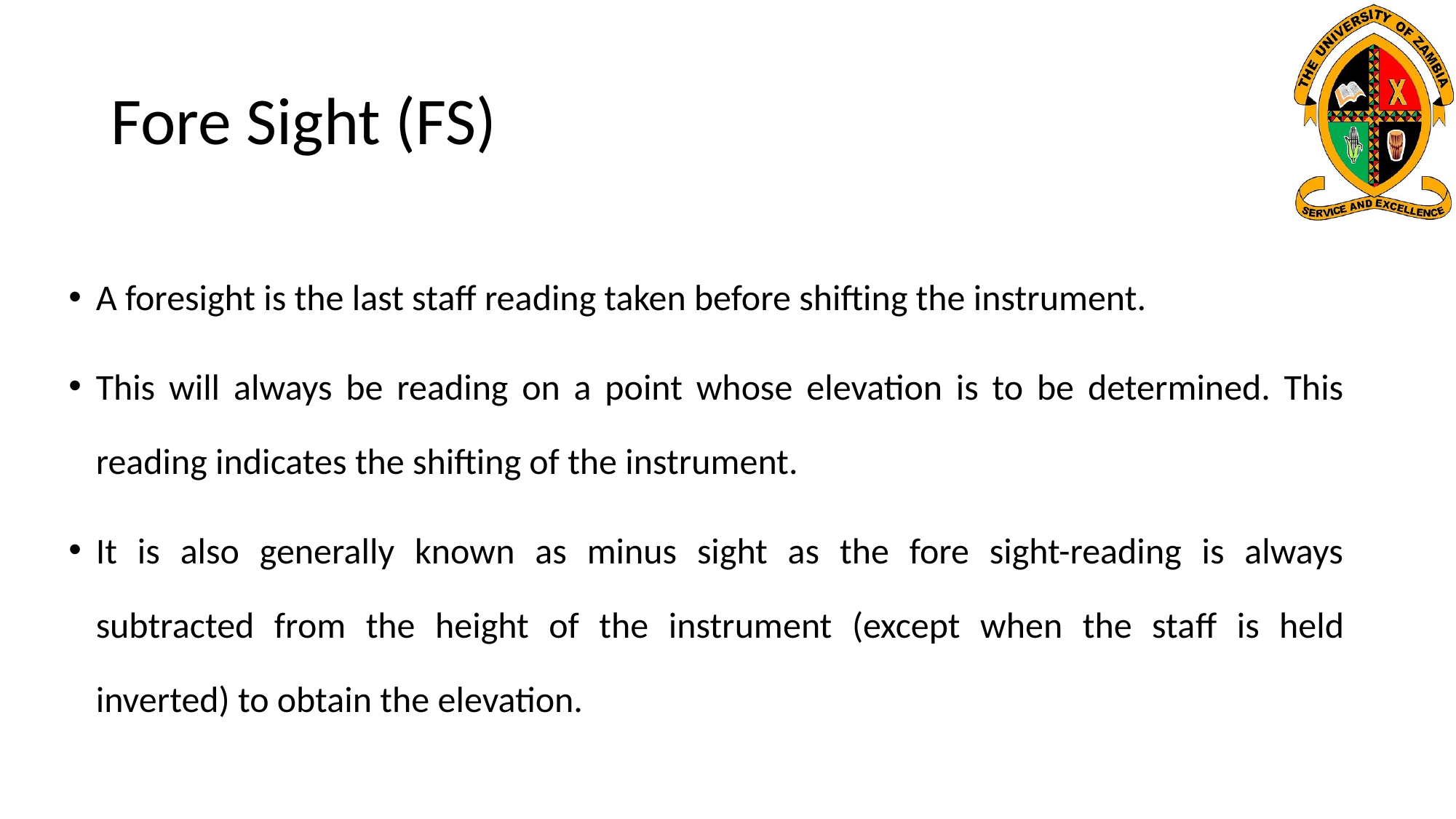

# Fore Sight (FS)
A foresight is the last staﬀ reading taken before shifting the instrument.
This will always be reading on a point whose elevation is to be determined. This reading indicates the shifting of the instrument.
It is also generally known as minus sight as the fore sight-reading is always subtracted from the height of the instrument (except when the staﬀ is held inverted) to obtain the elevation.